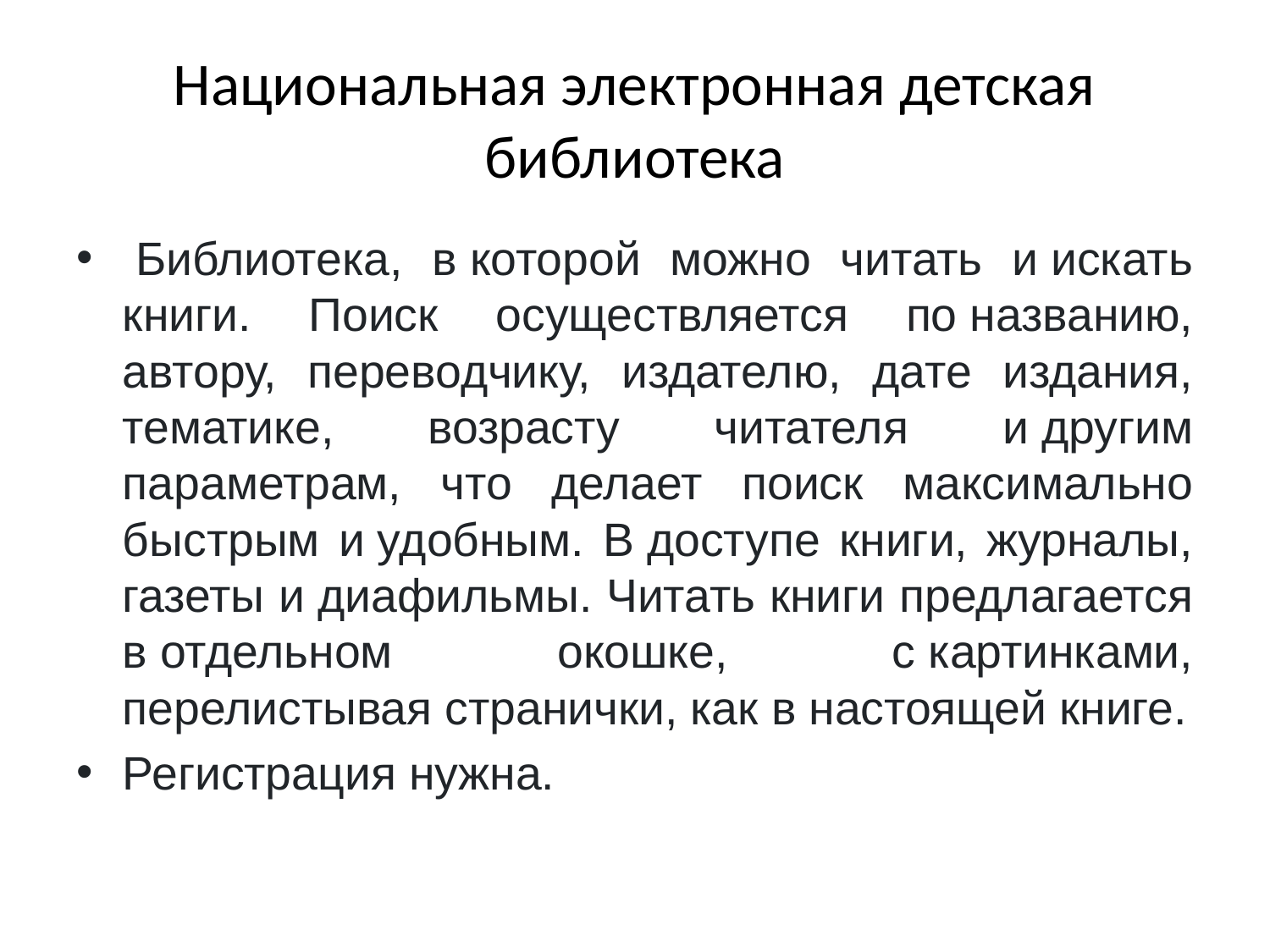

# Национальная электронная детская библиотека
 Библиотека, в которой можно читать и искать книги. Поиск осуществляется по названию, автору, переводчику, издателю, дате издания, тематике, возрасту читателя и другим параметрам, что делает поиск максимально быстрым и удобным. В доступе книги, журналы, газеты и диафильмы. Читать книги предлагается в отдельном окошке, с картинками, перелистывая странички, как в настоящей книге.
Регистрация нужна.